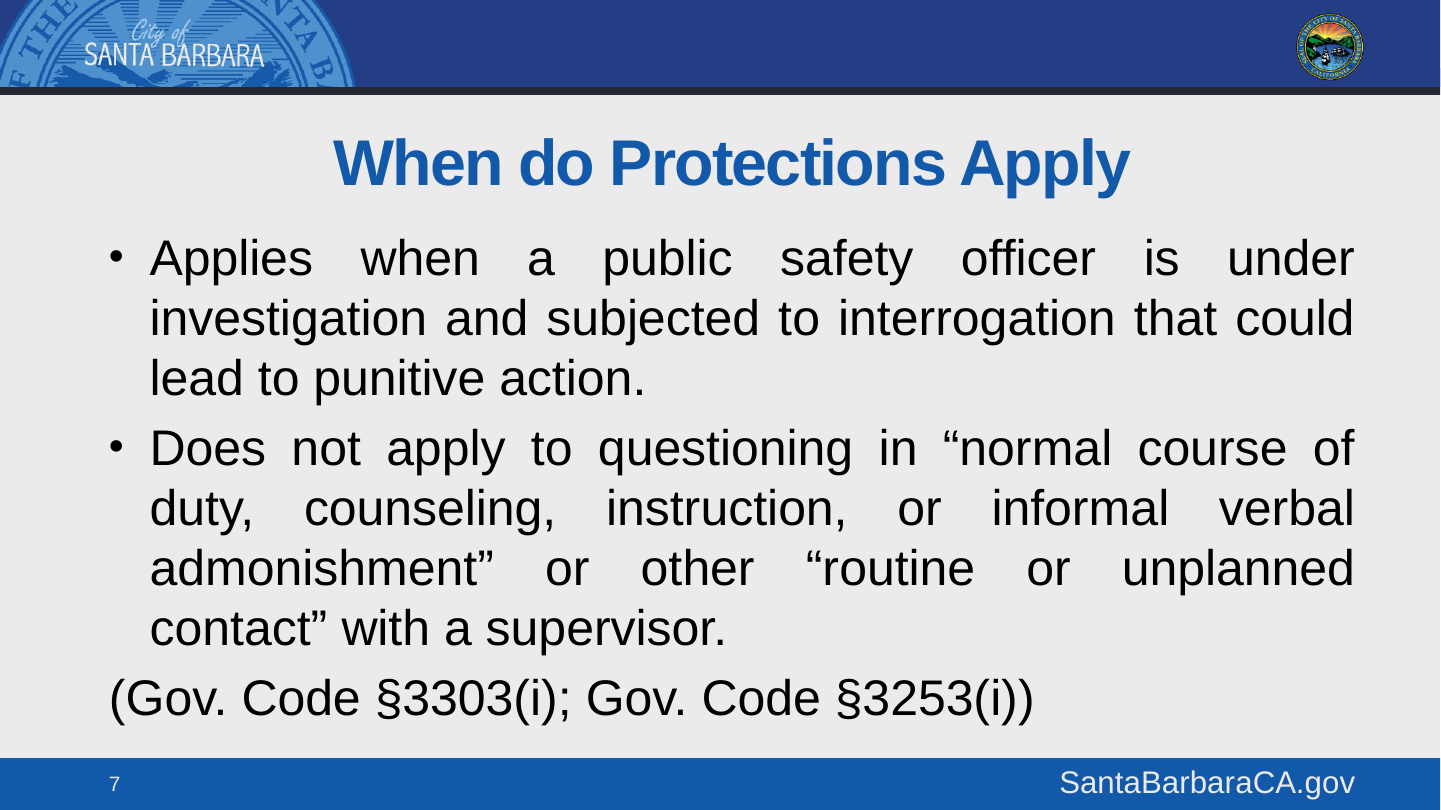

# When do Protections Apply
Applies when a public safety officer is under investigation and subjected to interrogation that could lead to punitive action.
Does not apply to questioning in “normal course of duty, counseling, instruction, or informal verbal admonishment” or other “routine or unplanned contact” with a supervisor.
(Gov. Code §3303(i); Gov. Code §3253(i))
7